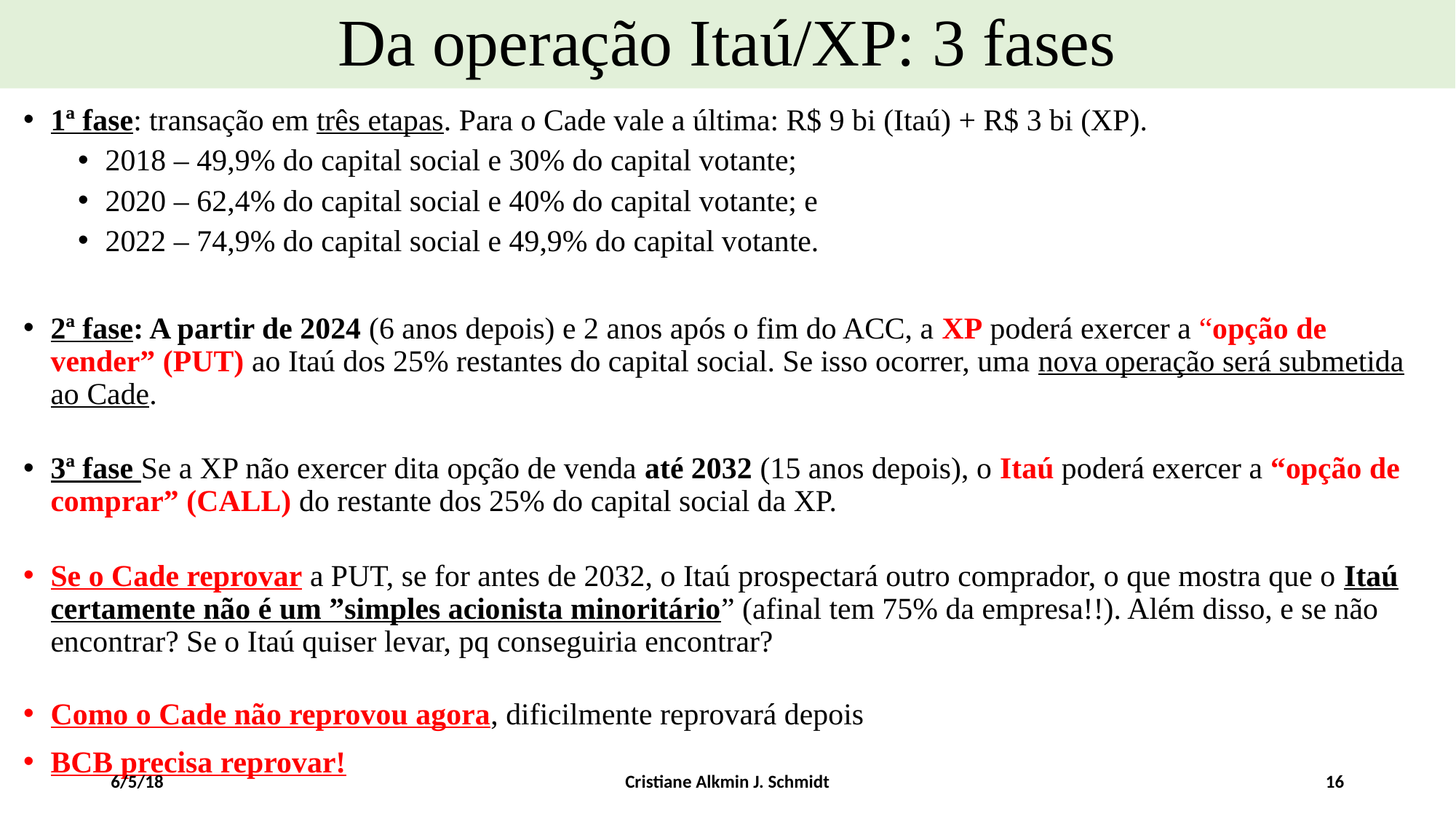

# Da operação Itaú/XP: 3 fases
1ª fase: transação em três etapas. Para o Cade vale a última: R$ 9 bi (Itaú) + R$ 3 bi (XP).
2018 – 49,9% do capital social e 30% do capital votante;
2020 – 62,4% do capital social e 40% do capital votante; e
2022 – 74,9% do capital social e 49,9% do capital votante.

2ª fase: A partir de 2024 (6 anos depois) e 2 anos após o fim do ACC, a XP poderá exercer a “opção de vender” (PUT) ao Itaú dos 25% restantes do capital social. Se isso ocorrer, uma nova operação será submetida ao Cade.

3ª fase Se a XP não exercer dita opção de venda até 2032 (15 anos depois), o Itaú poderá exercer a “opção de comprar” (CALL) do restante dos 25% do capital social da XP.

Se o Cade reprovar a PUT, se for antes de 2032, o Itaú prospectará outro comprador, o que mostra que o Itaú certamente não é um ”simples acionista minoritário” (afinal tem 75% da empresa!!). Além disso, e se não encontrar? Se o Itaú quiser levar, pq conseguiria encontrar?

Como o Cade não reprovou agora, dificilmente reprovará depois
BCB precisa reprovar!

6/5/18
Cristiane Alkmin J. Schmidt
16